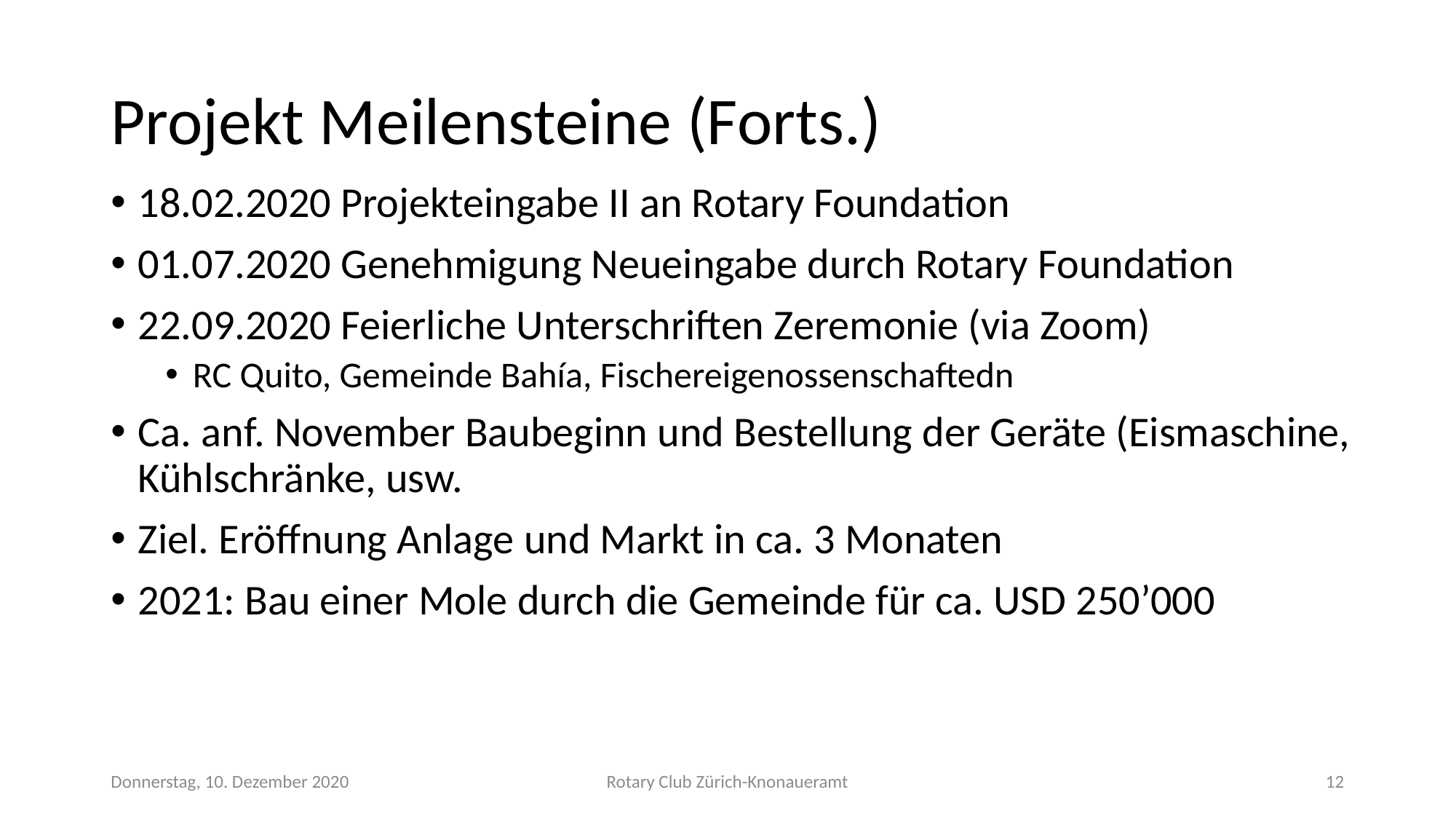

# Projekt Meilensteine (Forts.)
18.02.2020 Projekteingabe II an Rotary Foundation
01.07.2020 Genehmigung Neueingabe durch Rotary Foundation
22.09.2020 Feierliche Unterschriften Zeremonie (via Zoom)
RC Quito, Gemeinde Bahía, Fischereigenossenschaftedn
Ca. anf. November Baubeginn und Bestellung der Geräte (Eismaschine, Kühlschränke, usw.
Ziel. Eröffnung Anlage und Markt in ca. 3 Monaten
2021: Bau einer Mole durch die Gemeinde für ca. USD 250’000

Donnerstag, 10. Dezember 2020
Rotary Club Zürich-Knonaueramt
12